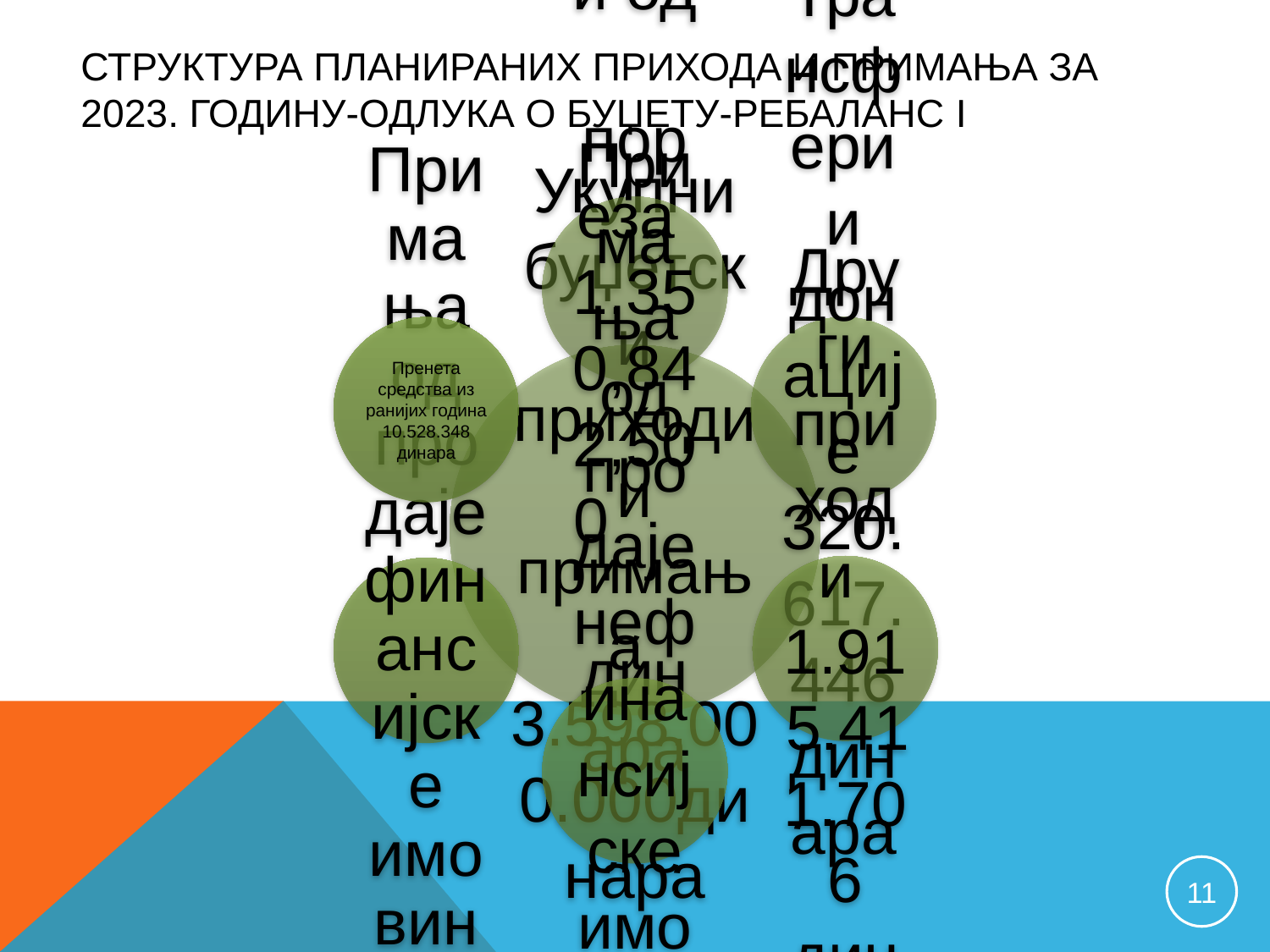

# Структура планираних прихода и примања за 2023. годину-ОДЛУКА О БУЏЕТУ-ребаланс I
Укупни буџетски приходи и примања  3.598.000.000динара
Приходи од  пореза  1.350,842,500        динара
Трансфери и донације 320.617.446 динара
Други приходи  1.915.411.706 динара
Примања од продаје нефинансијске имовине  600.000 динара
Примања од продаје финансијске имовине  динара
Пренета средства из ранијих година 10.528.348 динара
11